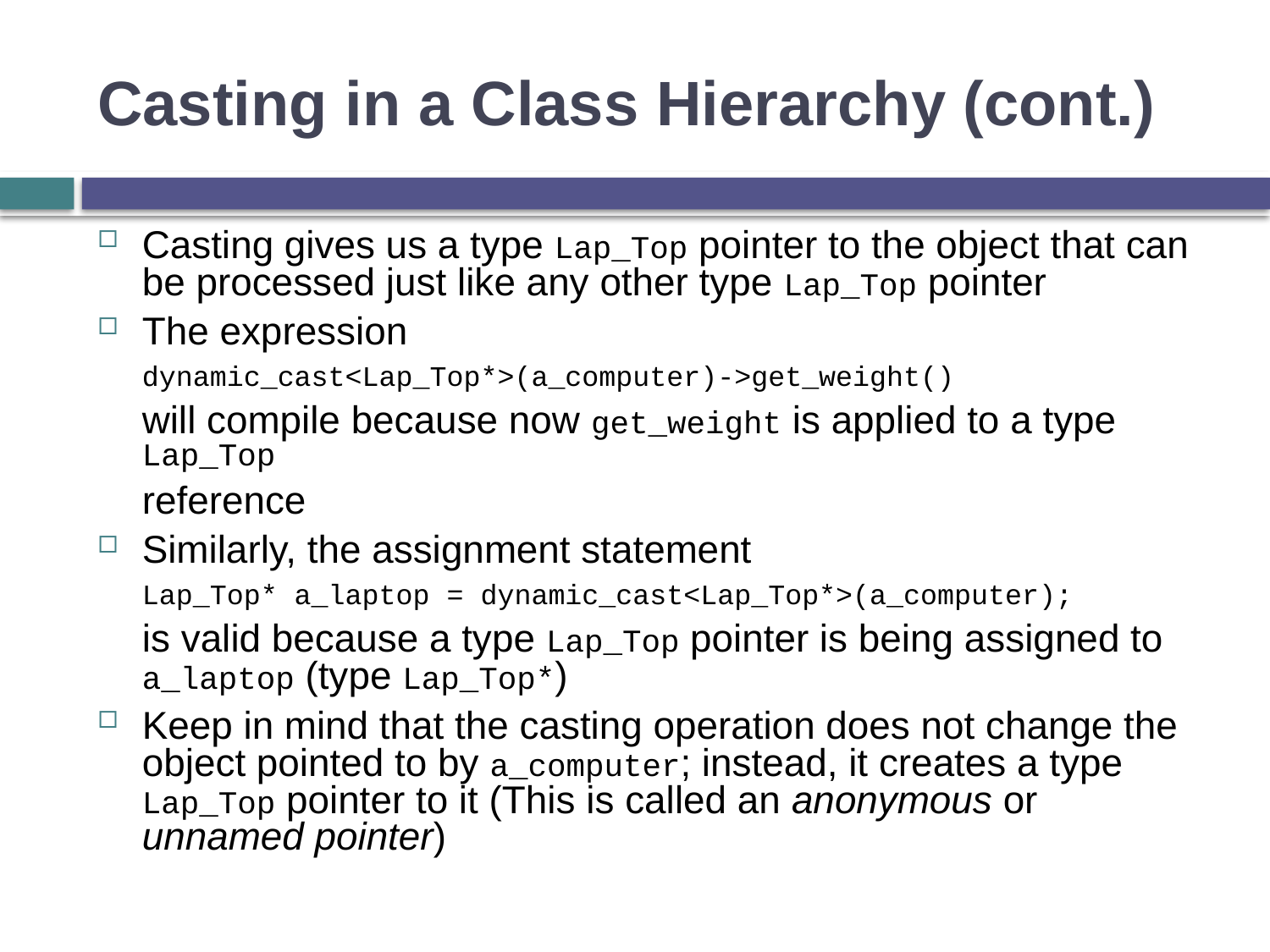

# Casting in a Class Hierarchy (cont.)
Casting gives us a type Lap_Top pointer to the object that can be processed just like any other type Lap_Top pointer
The expression
	dynamic_cast<Lap_Top*>(a_computer)->get_weight()
	will compile because now get_weight is applied to a type Lap_Top
	reference
Similarly, the assignment statement
	Lap_Top* a_laptop = dynamic_cast<Lap_Top*>(a_computer);
	is valid because a type Lap_Top pointer is being assigned to a_laptop (type Lap_Top*)
Keep in mind that the casting operation does not change the object pointed to by a_computer; instead, it creates a type Lap_Top pointer to it (This is called an anonymous or unnamed pointer)